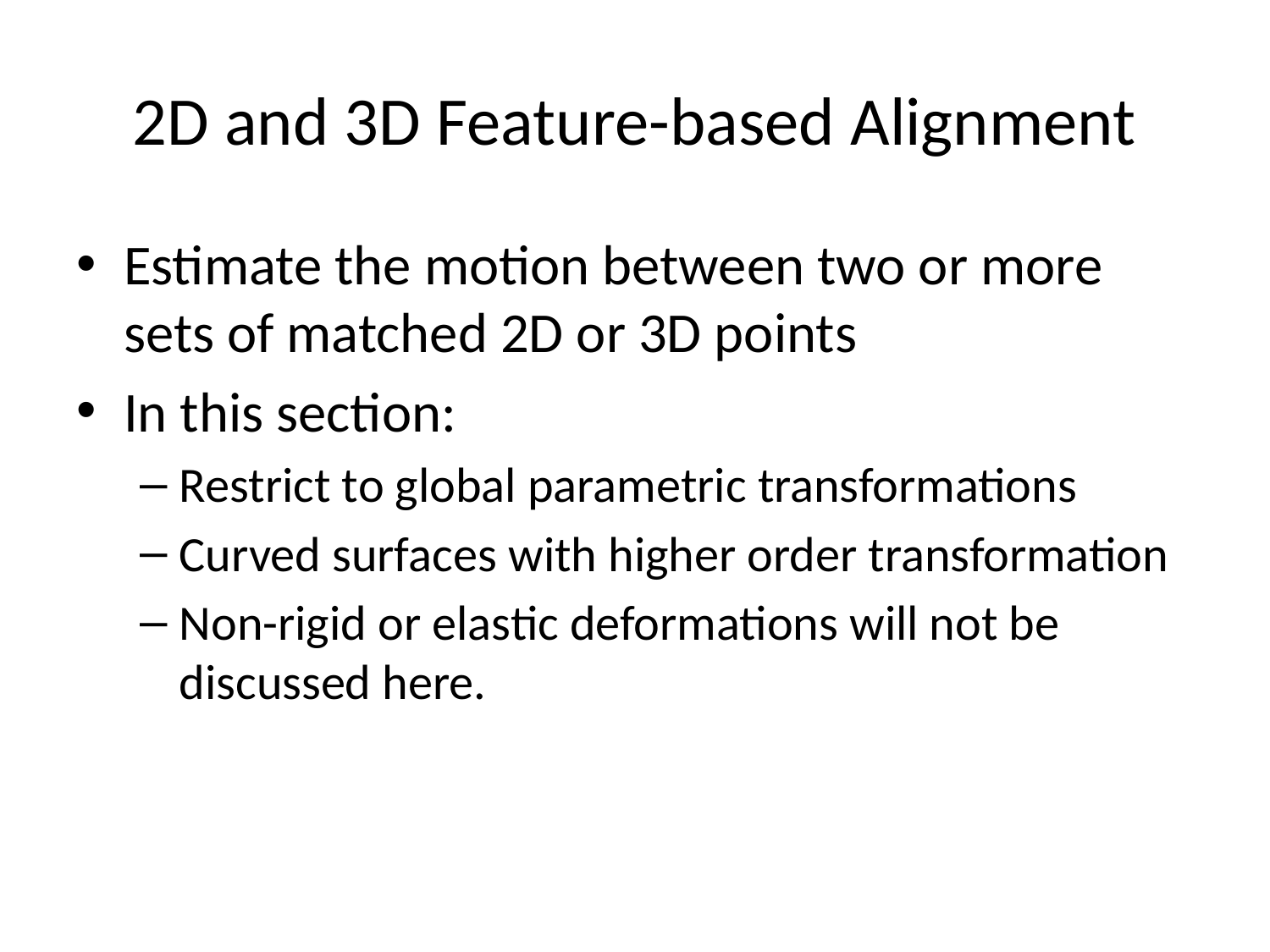

# 2D and 3D Feature-based Alignment
Estimate the motion between two or more sets of matched 2D or 3D points
In this section:
Restrict to global parametric transformations
Curved surfaces with higher order transformation
Non-rigid or elastic deformations will not be discussed here.